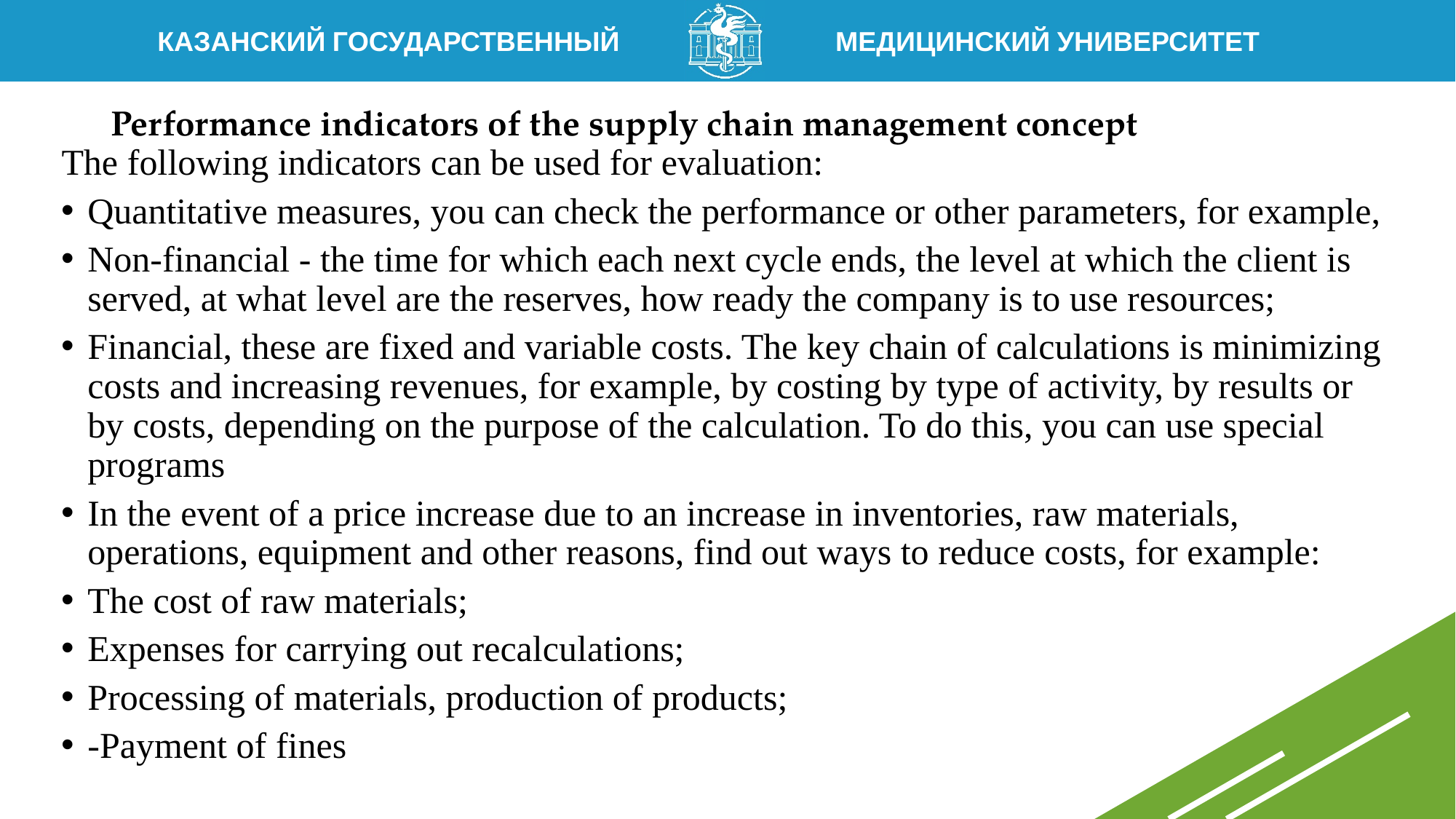

# Performance indicators of the supply chain management concept
The following indicators can be used for evaluation:
Quantitative measures, you can check the performance or other parameters, for example,
Non-financial - the time for which each next cycle ends, the level at which the client is served, at what level are the reserves, how ready the company is to use resources;
Financial, these are fixed and variable costs. The key chain of calculations is minimizing costs and increasing revenues, for example, by costing by type of activity, by results or by costs, depending on the purpose of the calculation. To do this, you can use special programs
In the event of a price increase due to an increase in inventories, raw materials, operations, equipment and other reasons, find out ways to reduce costs, for example:
The cost of raw materials;
Expenses for carrying out recalculations;
Processing of materials, production of products;
-Payment of fines